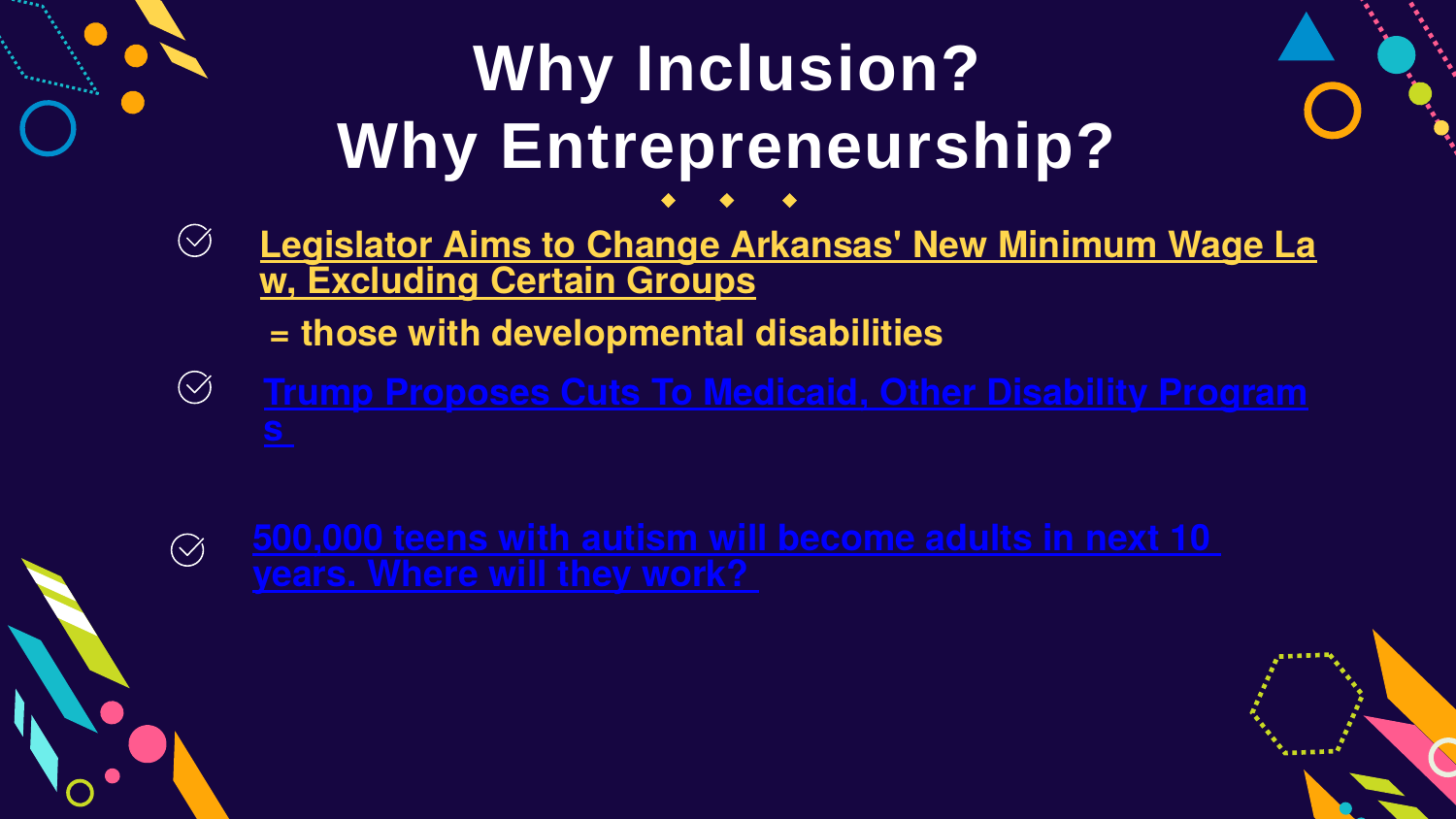

Why Inclusion?
Why Entrepreneurship?

Legislator Aims to Change Arkansas' New Minimum Wage Law, Excluding Certain Groups = those with developmental disabilities

Trump Proposes Cuts To Medicaid, Other Disability Programs

500,000 teens with autism will become adults in next 10 years. Where will they work?